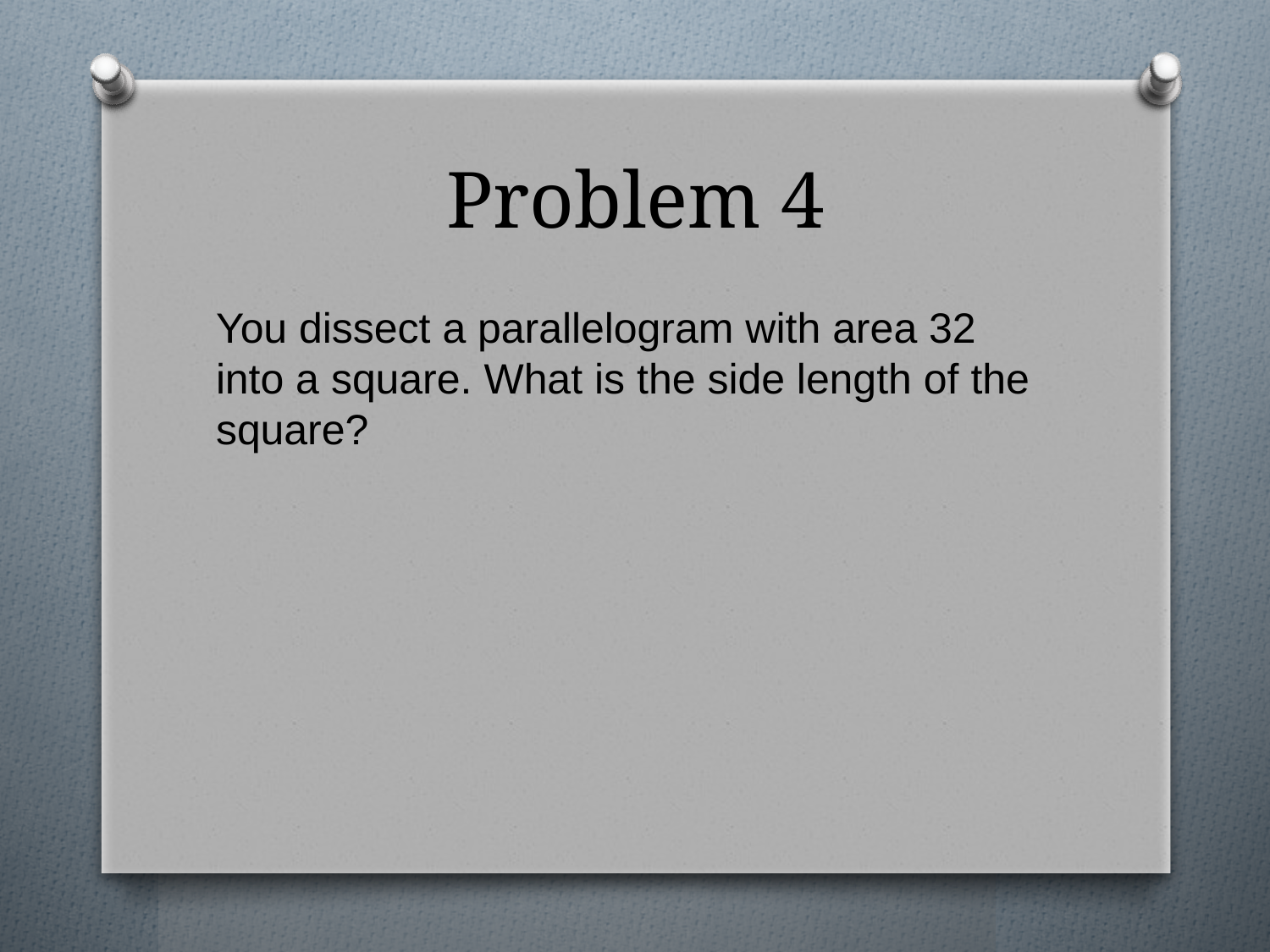

# Problem 4
You dissect a parallelogram with area 32 into a square. What is the side length of the square?